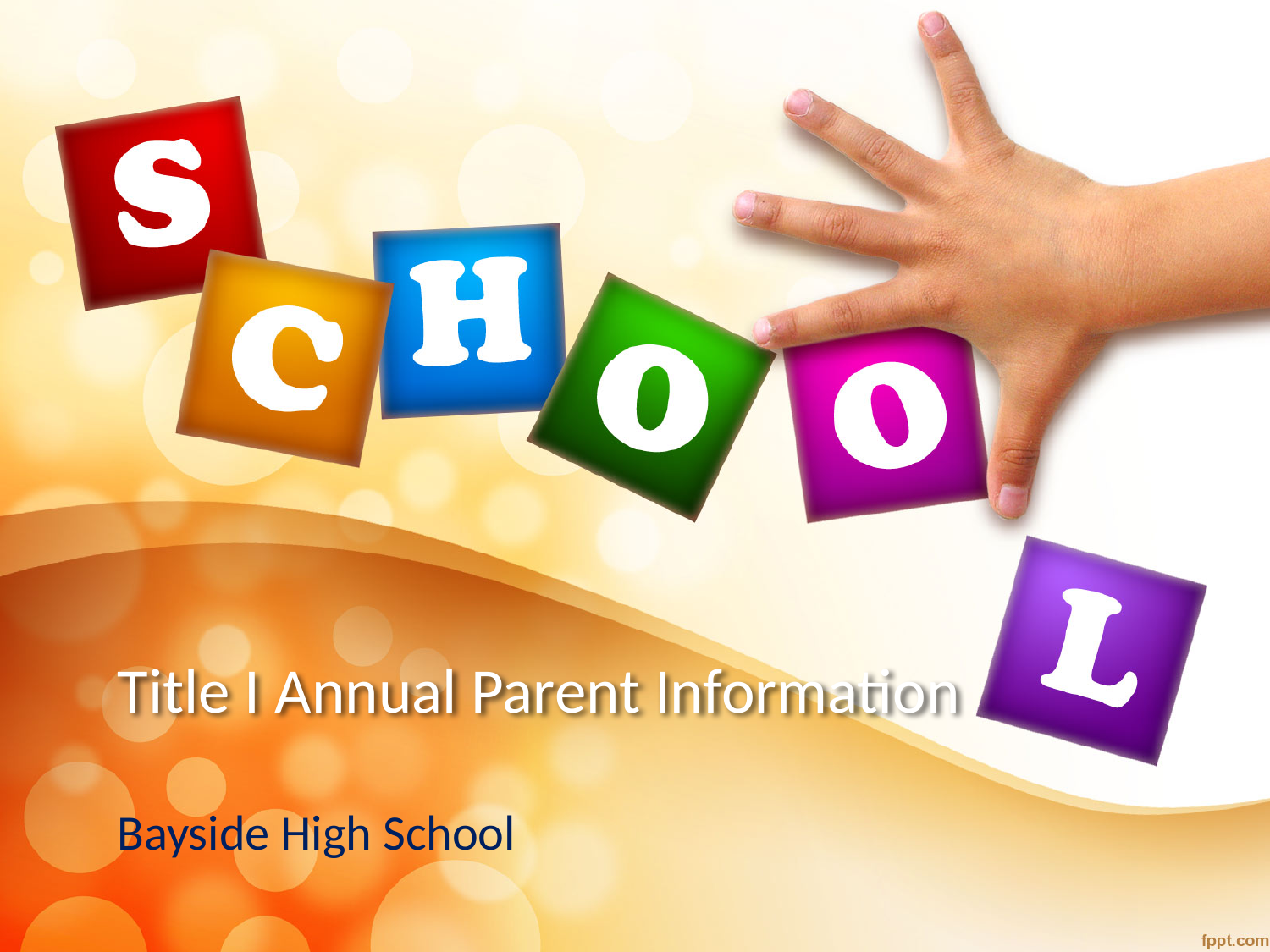

# Title I Annual Parent Information
Bayside High School